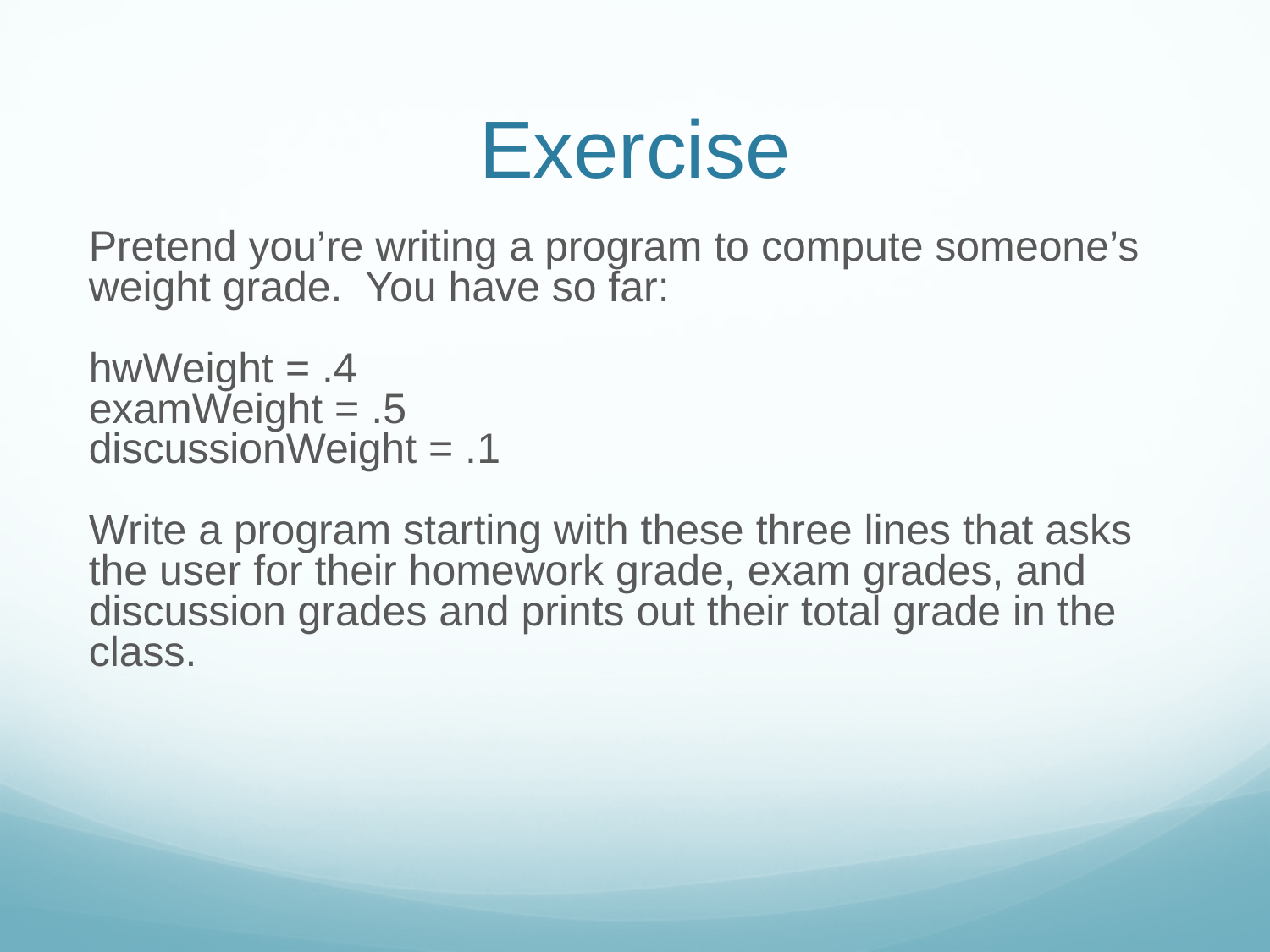

Exercise
Pretend you’re writing a program to compute someone’s weight grade.  You have so far:

hwWeight = .4
examWeight = .5
discussionWeight = .1

Write a program starting with these three lines that asks the user for their homework grade, exam grades, and discussion grades and prints out their total grade in the class.